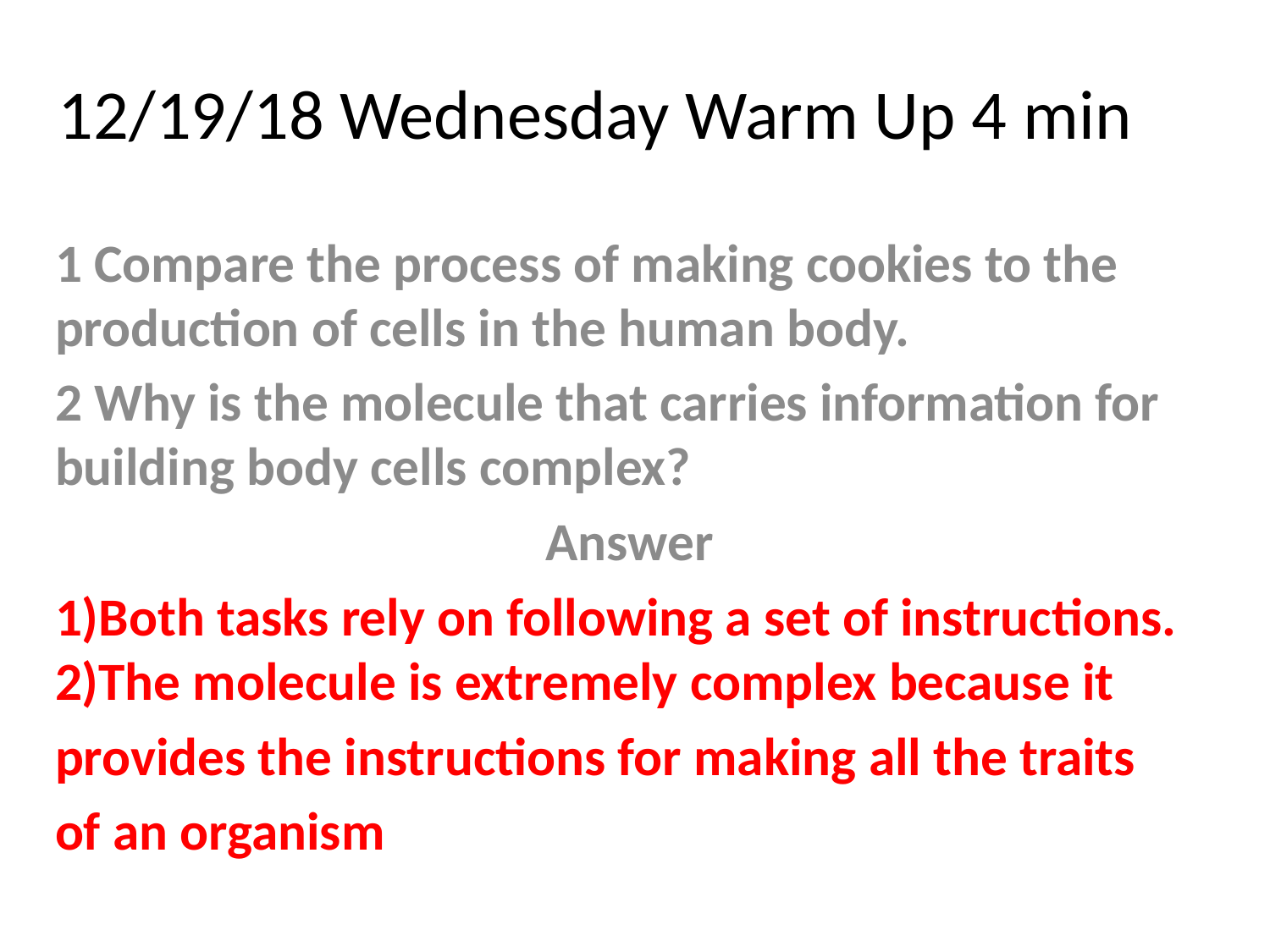

# 12/19/18 Wednesday Warm Up 4 min
1 Compare the process of making cookies to the production of cells in the human body.
2 Why is the molecule that carries information for building body cells complex?
Answer
1)Both tasks rely on following a set of instructions. 2)The molecule is extremely complex because it
provides the instructions for making all the traits
of an organism